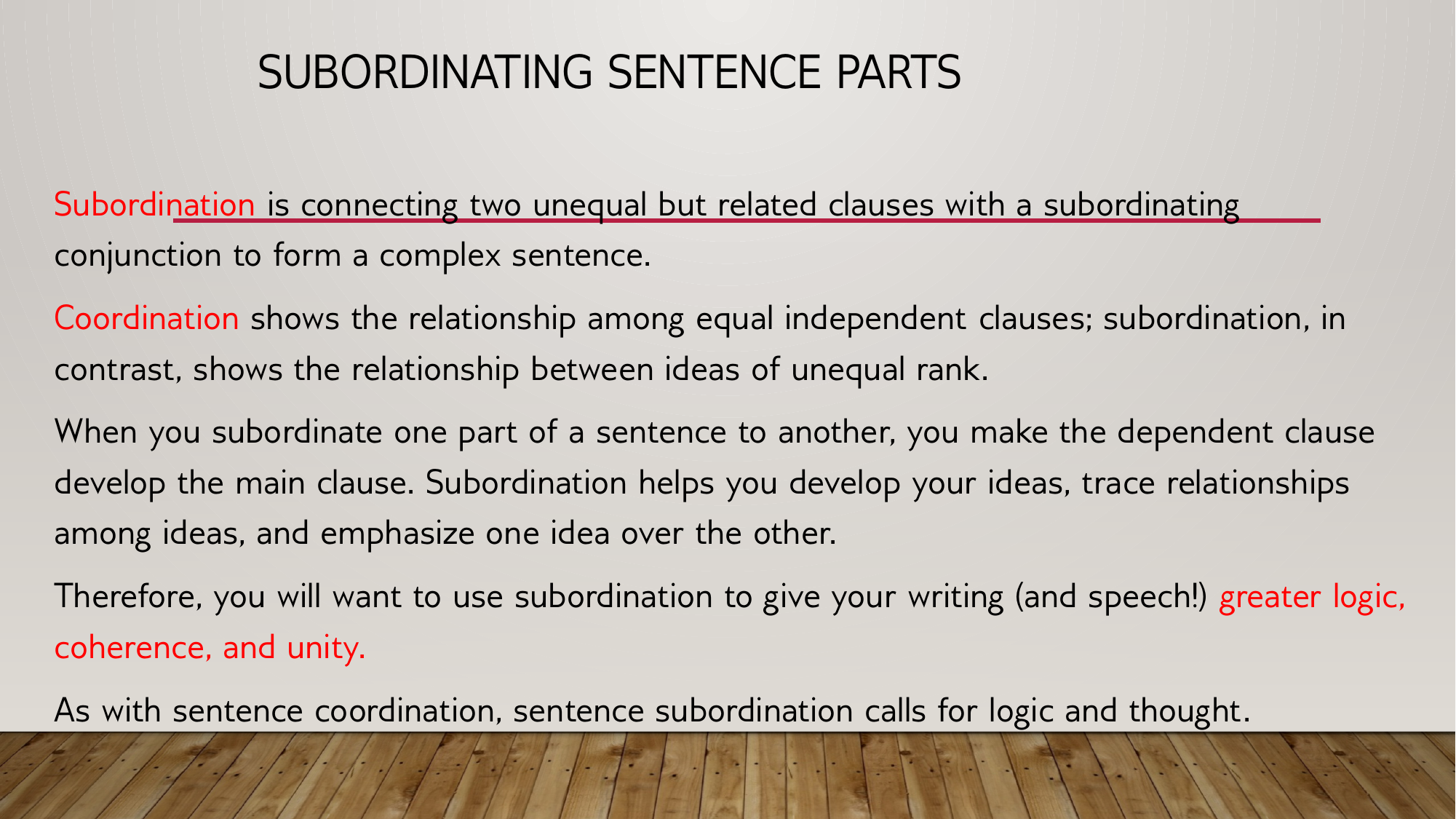

# Subordinating Sentence Parts
Subordination is connecting two unequal but related clauses with a subordinating conjunction to form a complex sentence.
Coordination shows the relationship among equal independent clauses; subordination, in contrast, shows the relationship between ideas of unequal rank.
When you subordinate one part of a sentence to another, you make the dependent clause develop the main clause. Subordination helps you develop your ideas, trace relationships among ideas, and emphasize one idea over the other.
Therefore, you will want to use subordination to give your writing (and speech!) greater logic, coherence, and unity.
As with sentence coordination, sentence subordination calls for logic and thought.